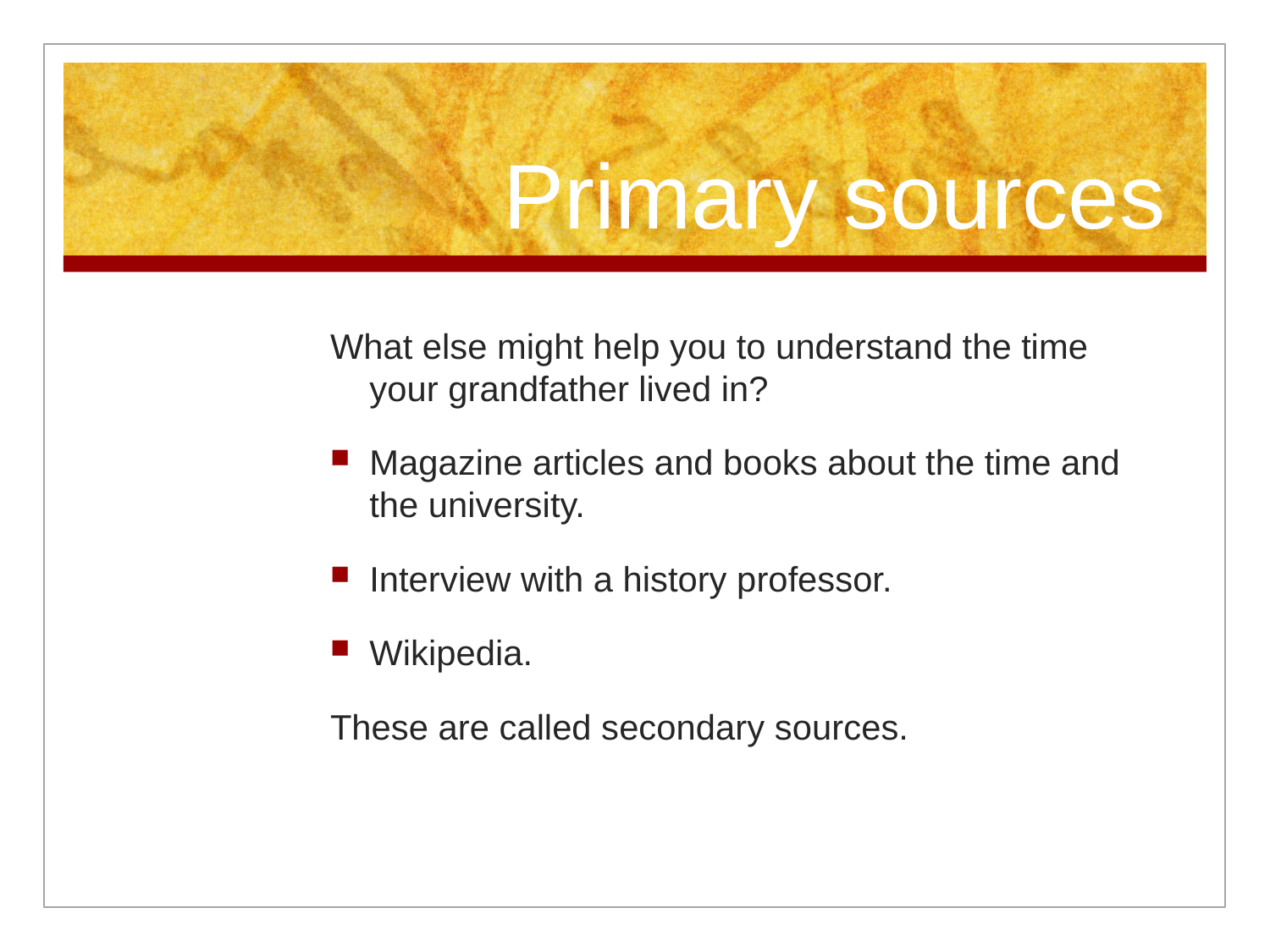

# Primary sources
What else might help you to understand the time your grandfather lived in?
Magazine articles and books about the time and the university.
Interview with a history professor.
Wikipedia.
These are called secondary sources.